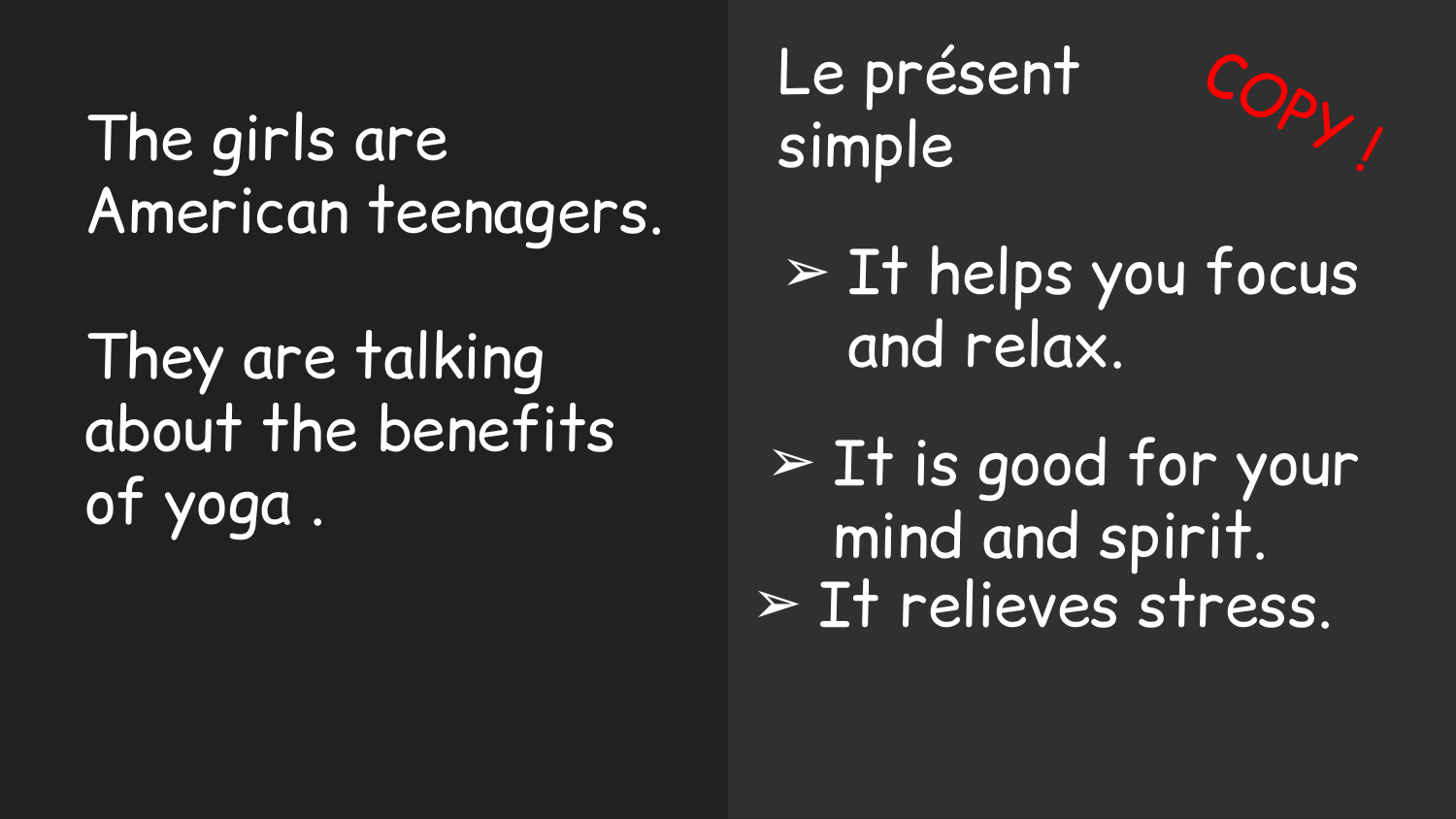

Le présent
simple
COPY !

The girls are American teenagers.

They are talking about the benefits of yoga .

It helps you focus and relax.

It is good for your mind and spirit.
It relieves stress.